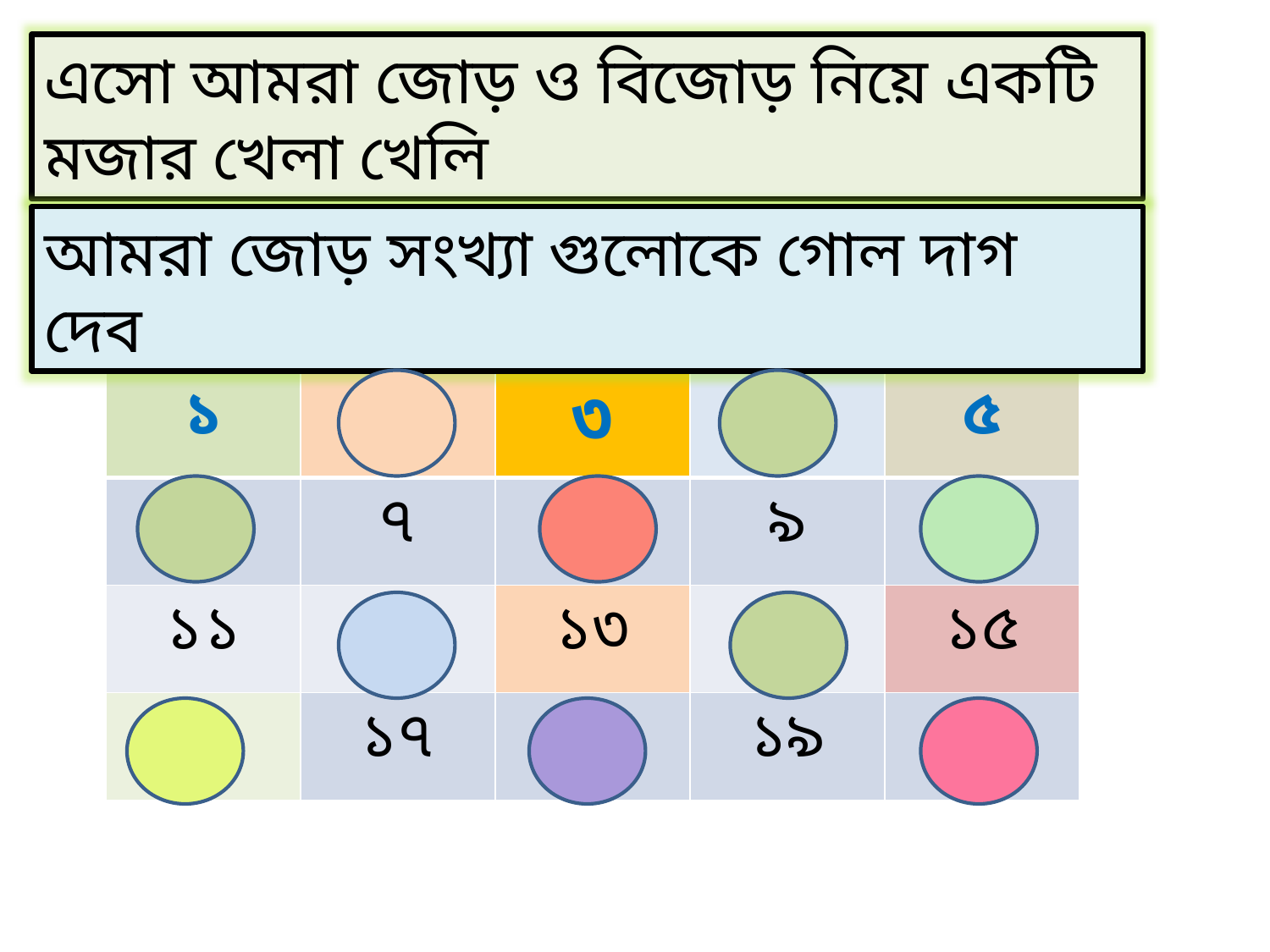

এসো আমরা জোড় ও বিজোড় নিয়ে একটি মজার খেলা খেলি
আমরা জোড় সংখ্যা গুলোকে গোল দাগ দেব
| ১ | ২ | ৩ | ৪ | ৫ |
| --- | --- | --- | --- | --- |
| ৬ | ৭ | ৮ | ৯ | ১০ |
| ১১ | ১২ | ১৩ | ১৪ | ১৫ |
| ১৬ | ১৭ | ১৮ | ১৯ | ২০ |